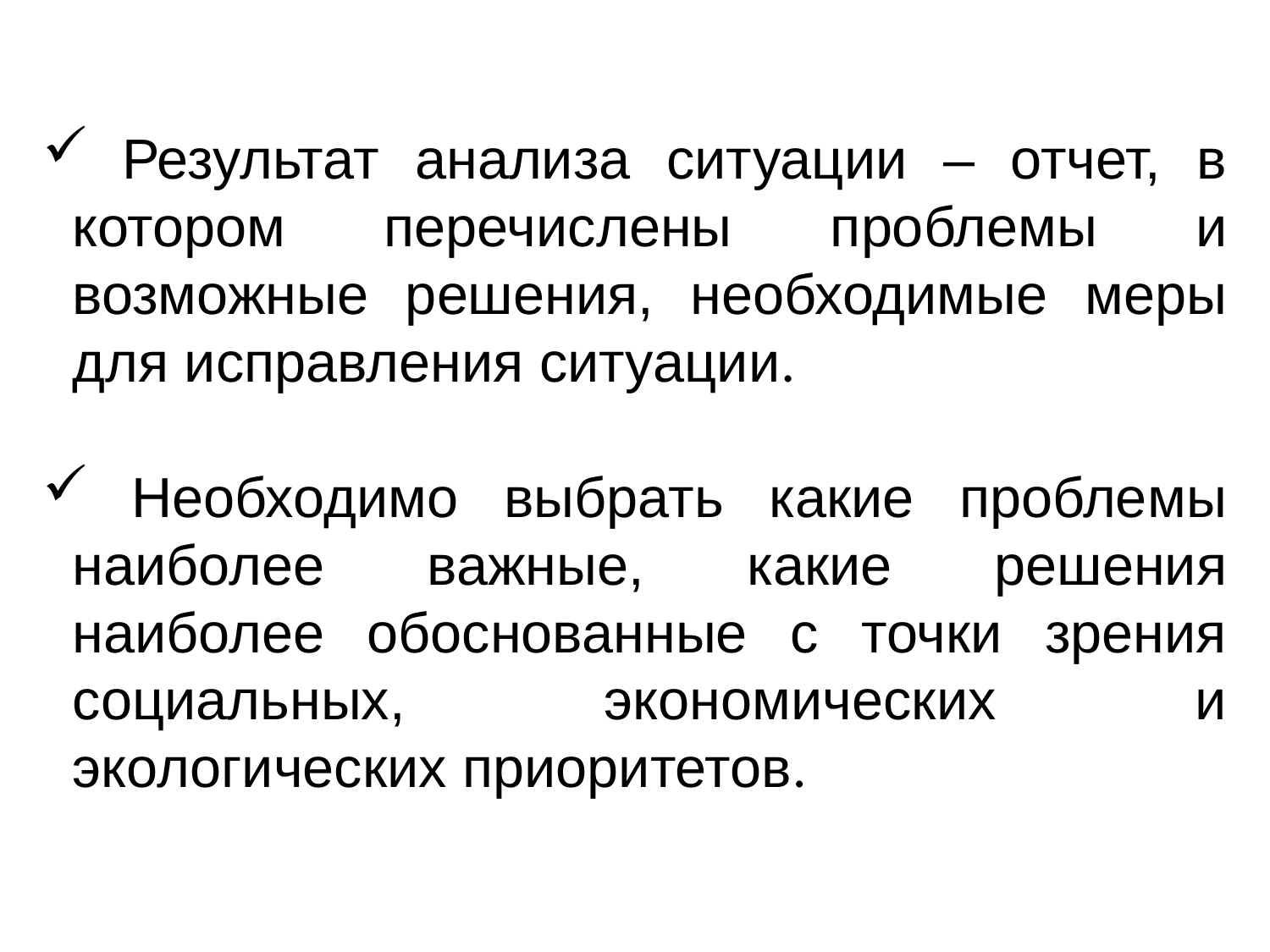

Результат анализа ситуации – отчет, в котором перечислены проблемы и возможные решения, необходимые меры для исправления ситуации.

 Необходимо выбрать какие проблемы наиболее важные, какие решения наиболее обоснованные с точки зрения социальных, экономических и экологических приоритетов.